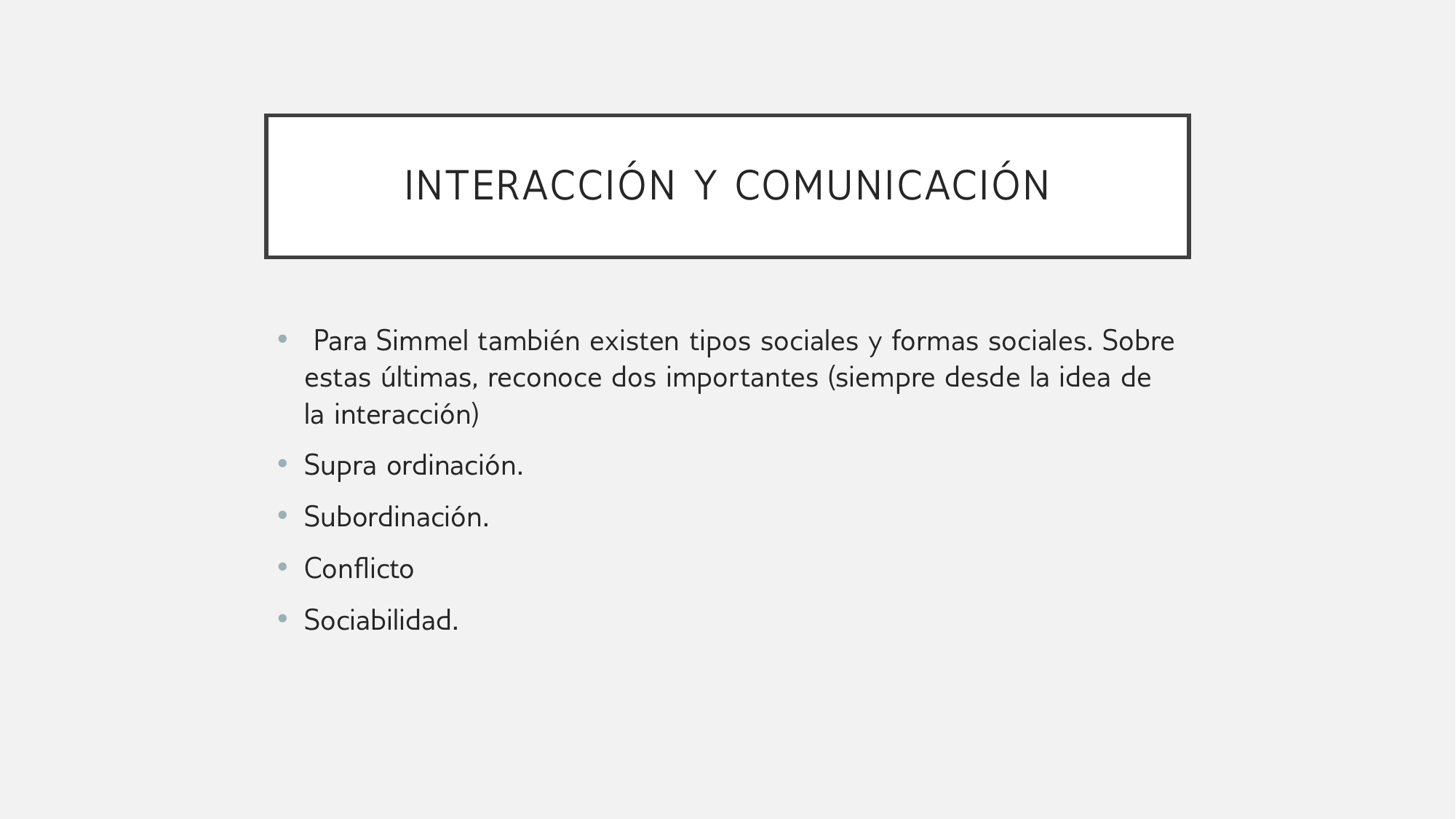

# Interacción y comunicación
 Para Simmel también existen tipos sociales y formas sociales. Sobre estas últimas, reconoce dos importantes (siempre desde la idea de la interacción)
Supra ordinación.
Subordinación.
Conflicto
Sociabilidad.